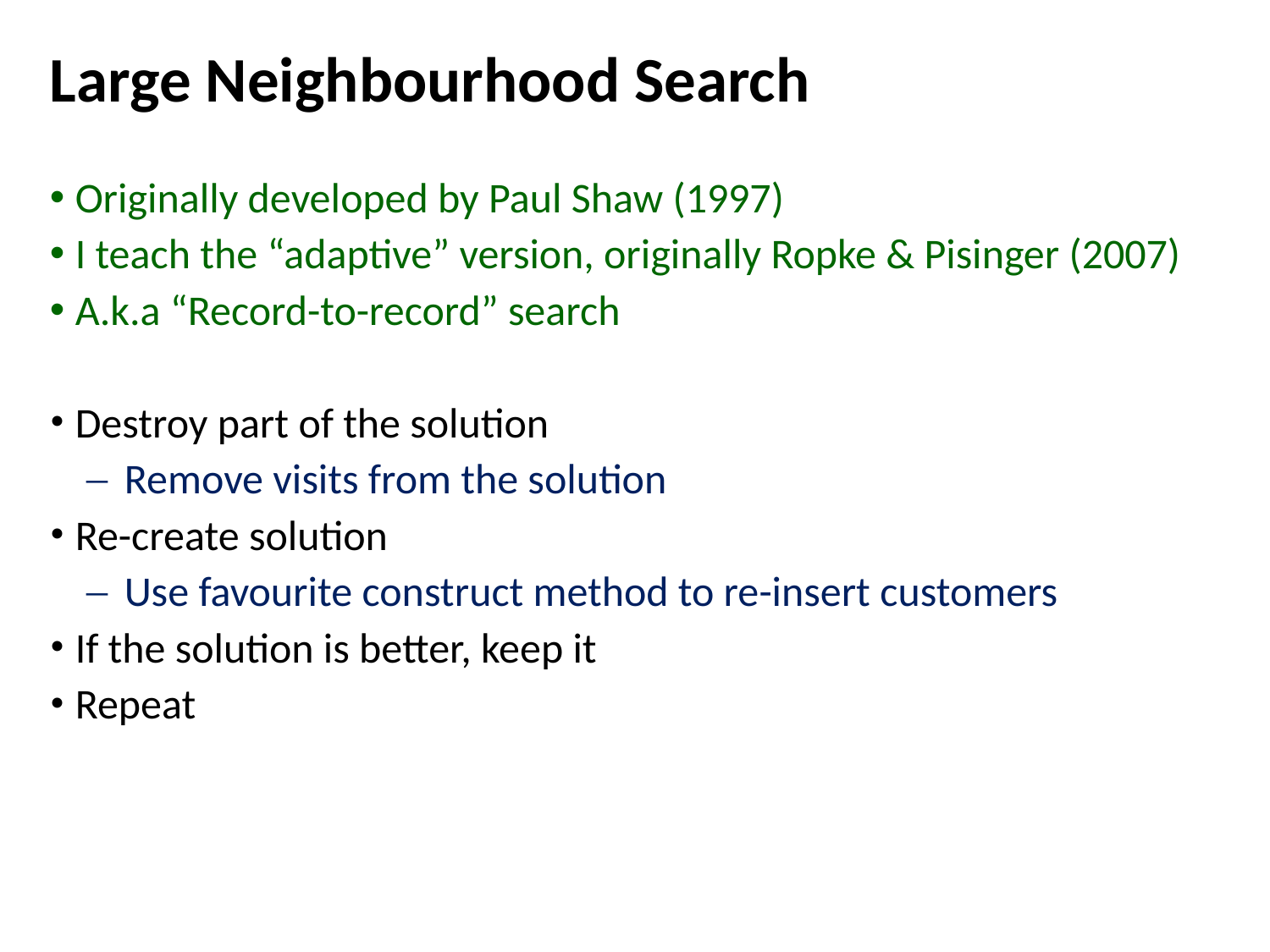

# Large Neighbourhood Search
Originally developed by Paul Shaw (1997)
I teach the “adaptive” version, originally Ropke & Pisinger (2007)
A.k.a “Record-to-record” search

Destroy part of the solution
Remove visits from the solution
Re-create solution
Use favourite construct method to re-insert customers
If the solution is better, keep it
Repeat